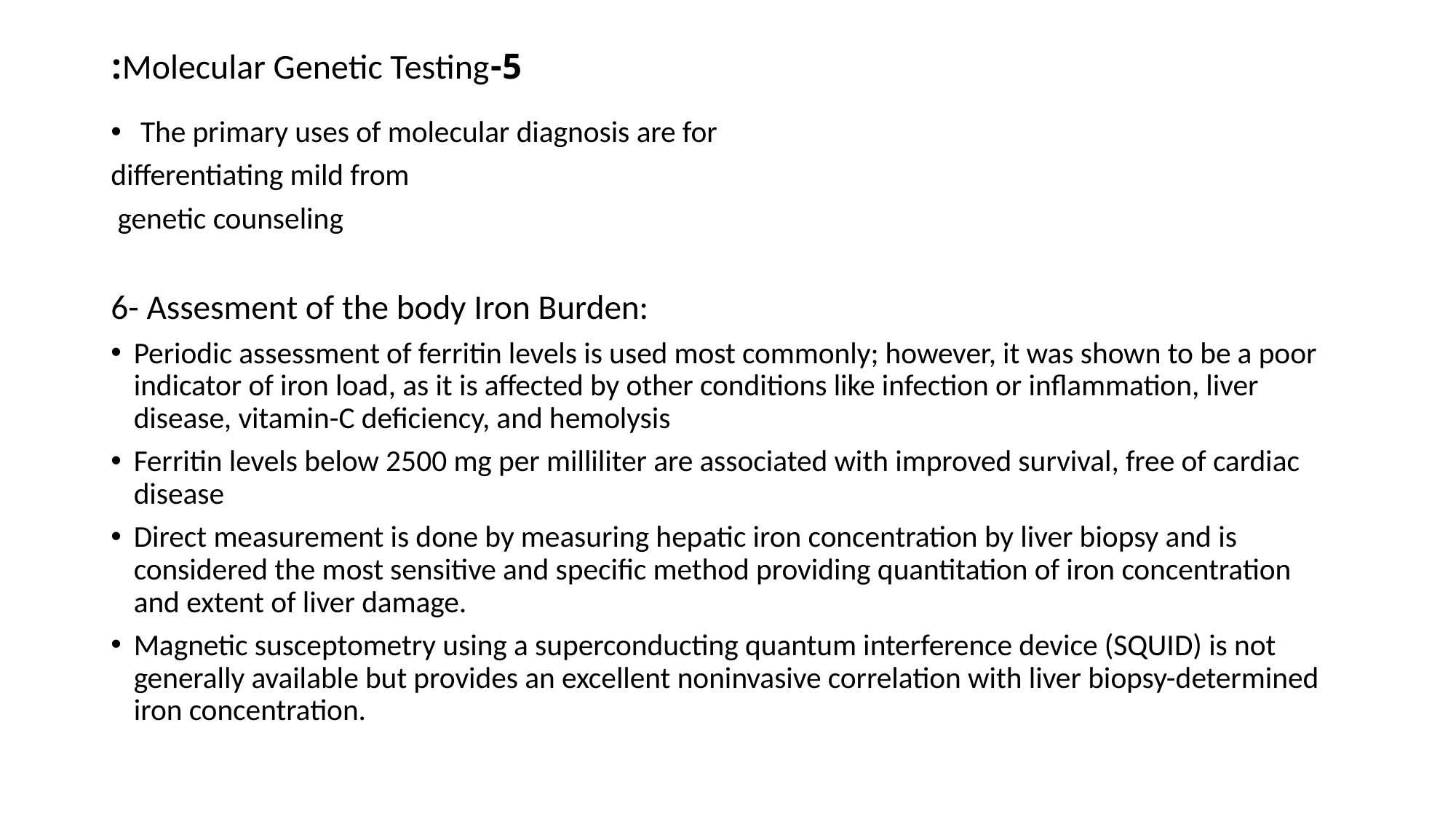

# 5-Molecular Genetic Testing:
 The primary uses of molecular diagnosis are for
differentiating mild from
 genetic counseling

6- Assesment of the body Iron Burden:
Periodic assessment of ferritin levels is used most commonly; however, it was shown to be a poor indicator of iron load, as it is affected by other conditions like infection or inflammation, liver disease, vitamin-C deficiency, and hemolysis
Ferritin levels below 2500 mg per milliliter are associated with improved survival, free of cardiac disease
Direct measurement is done by measuring hepatic iron concentration by liver biopsy and is considered the most sensitive and specific method providing quantitation of iron concentration and extent of liver damage.
Magnetic susceptometry using a superconducting quantum interference device (SQUID) is not generally available but provides an excellent noninvasive correlation with liver biopsy-determined iron concentration.